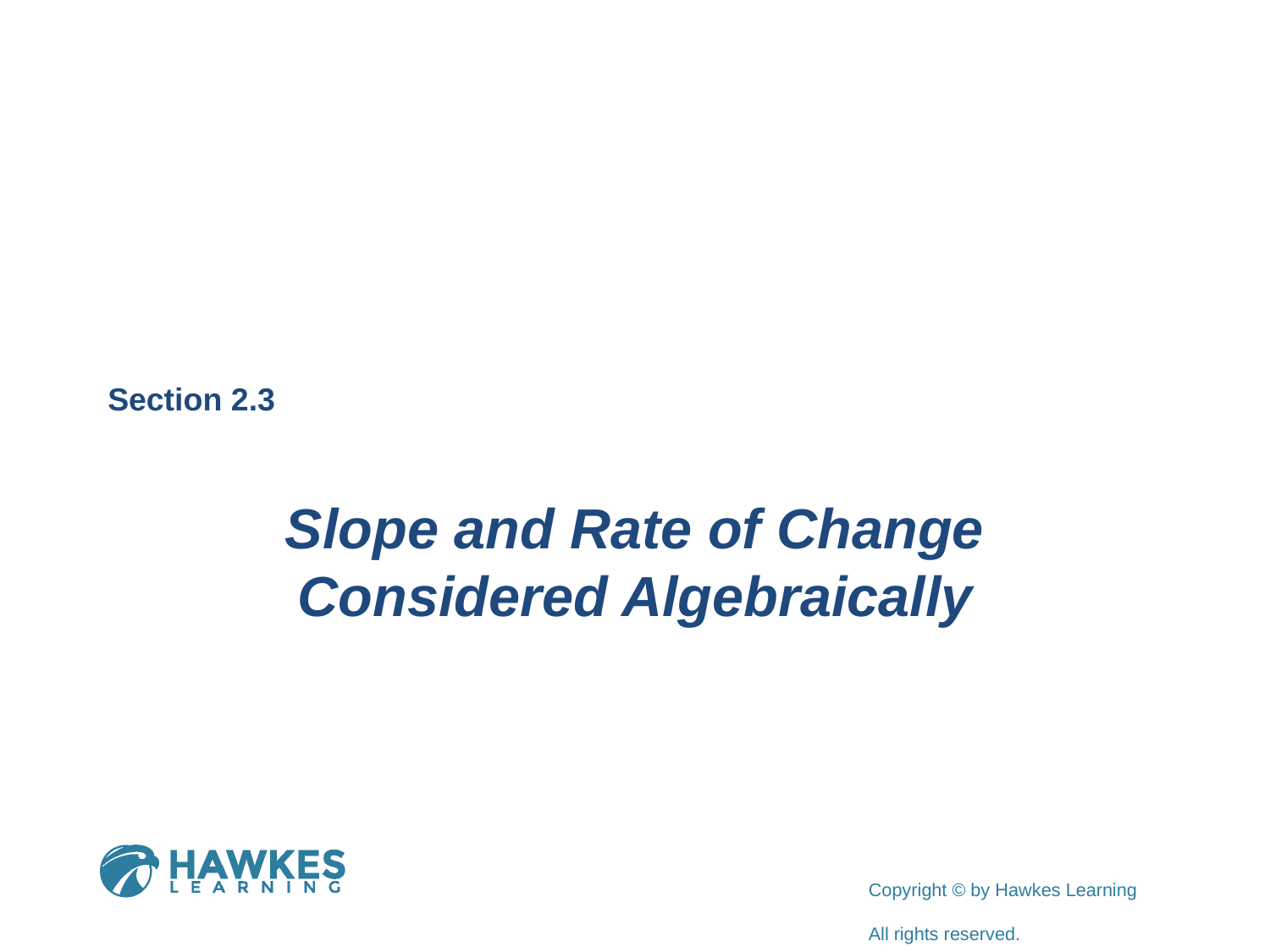

Section 2.3
Slope and Rate of Change Considered Algebraically